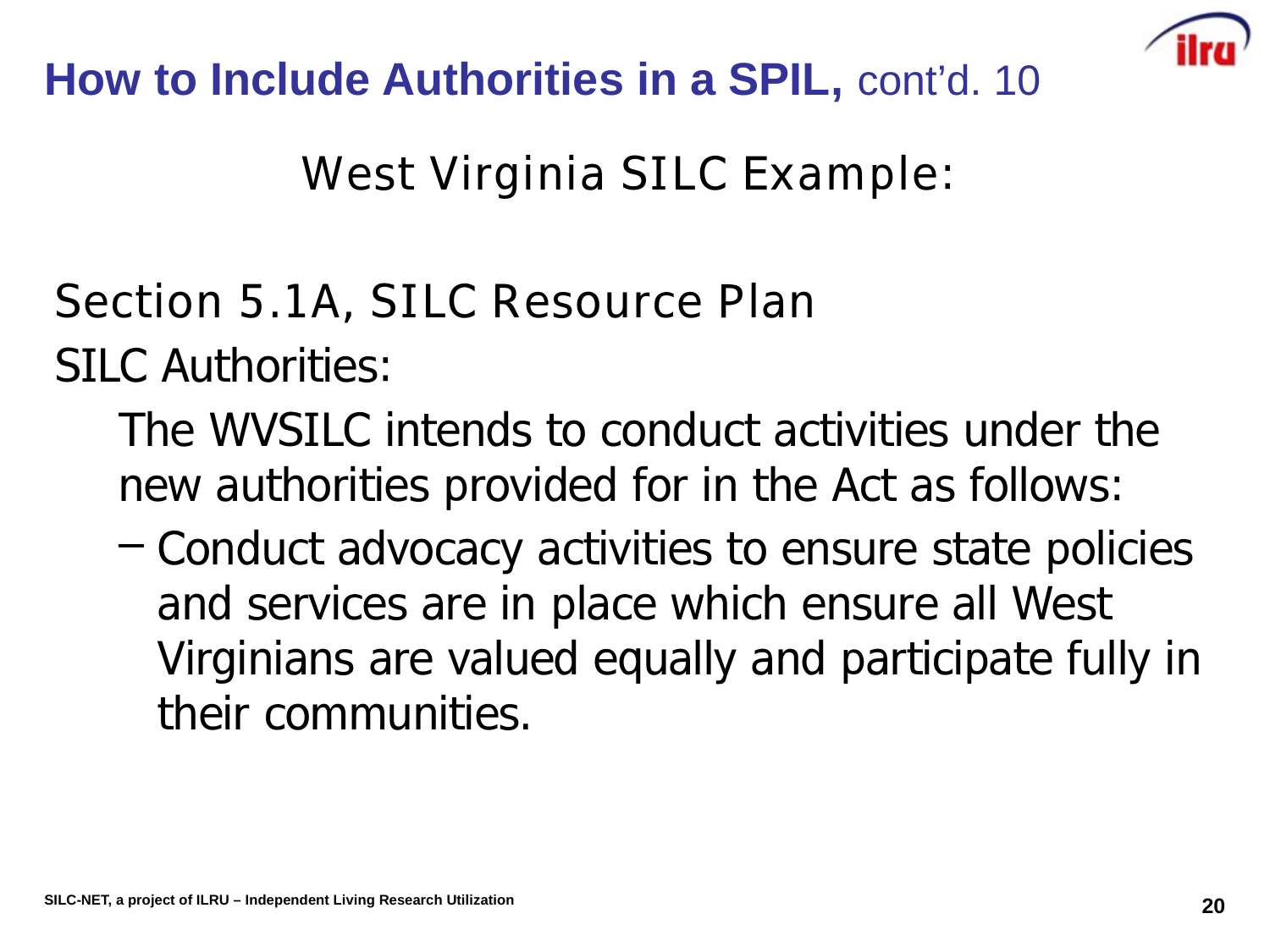

# How to Include Authorities in a SPIL, cont’d. 10
West Virginia SILC Example:

Section 5.1A, SILC Resource Plan
SILC Authorities:
The WVSILC intends to conduct activities under the new authorities provided for in the Act as follows:
Conduct advocacy activities to ensure state policies and services are in place which ensure all West Virginians are valued equally and participate fully in their communities.
20